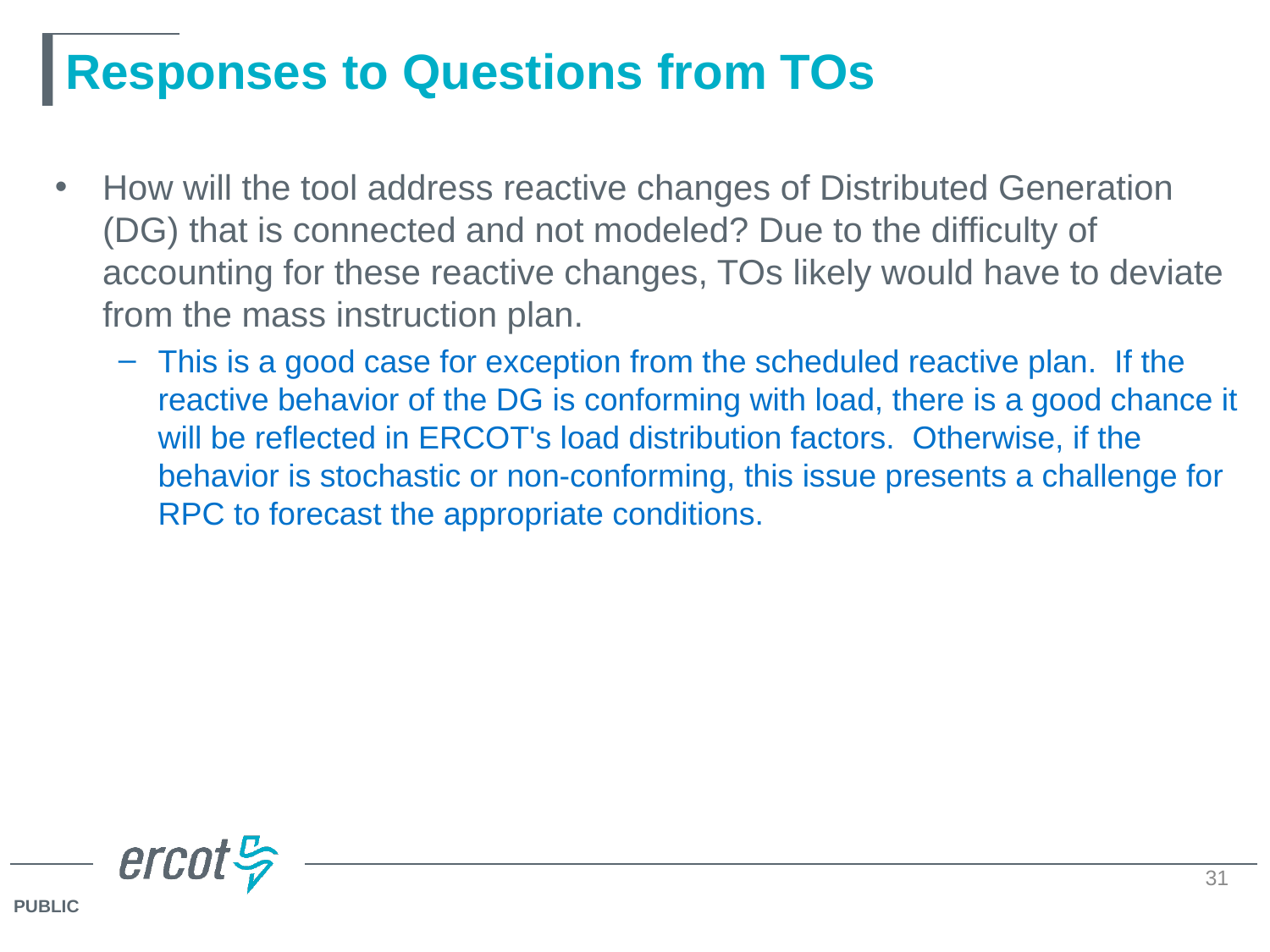

# Responses to Questions from TOs
How will the tool address reactive changes of Distributed Generation (DG) that is connected and not modeled? Due to the difficulty of accounting for these reactive changes, TOs likely would have to deviate from the mass instruction plan.
This is a good case for exception from the scheduled reactive plan.  If the reactive behavior of the DG is conforming with load, there is a good chance it will be reflected in ERCOT's load distribution factors.  Otherwise, if the behavior is stochastic or non-conforming, this issue presents a challenge for RPC to forecast the appropriate conditions.
31